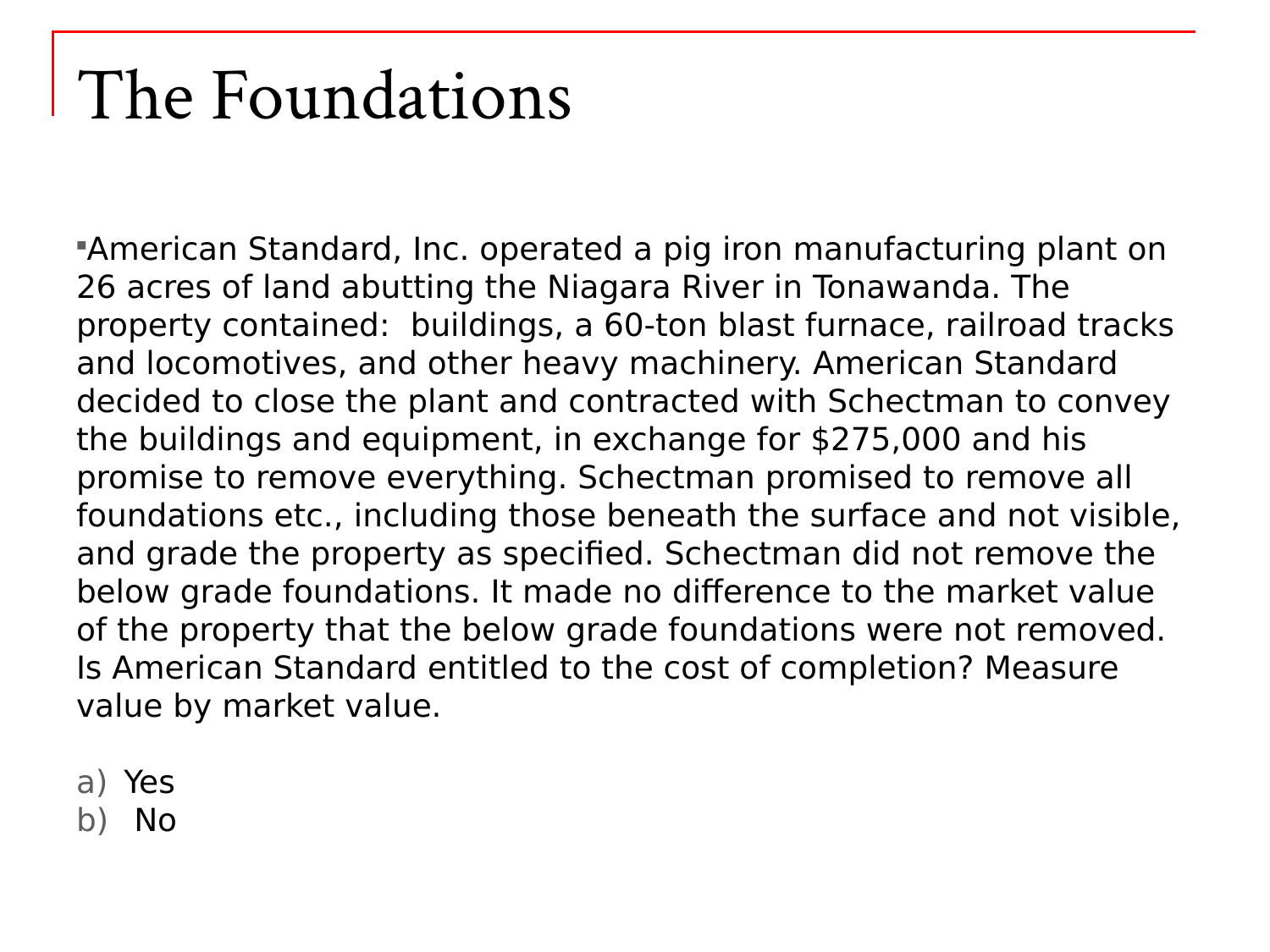

# The Foundations
American Standard, Inc. operated a pig iron manufacturing plant on 26 acres of land abutting the Niagara River in Tonawanda. The property contained:  buildings, a 60-ton blast furnace, railroad tracks and locomotives, and other heavy machinery. American Standard decided to close the plant and contracted with Schectman to convey the buildings and equipment, in exchange for $275,000 and his promise to remove everything. Schectman promised to remove all foundations etc., including those beneath the surface and not visible, and grade the property as specified. Schectman did not remove the below grade foundations. It made no difference to the market value of the property that the below grade foundations were not removed.  Is American Standard entitled to the cost of completion? Measure value by market value.

Yes
 No